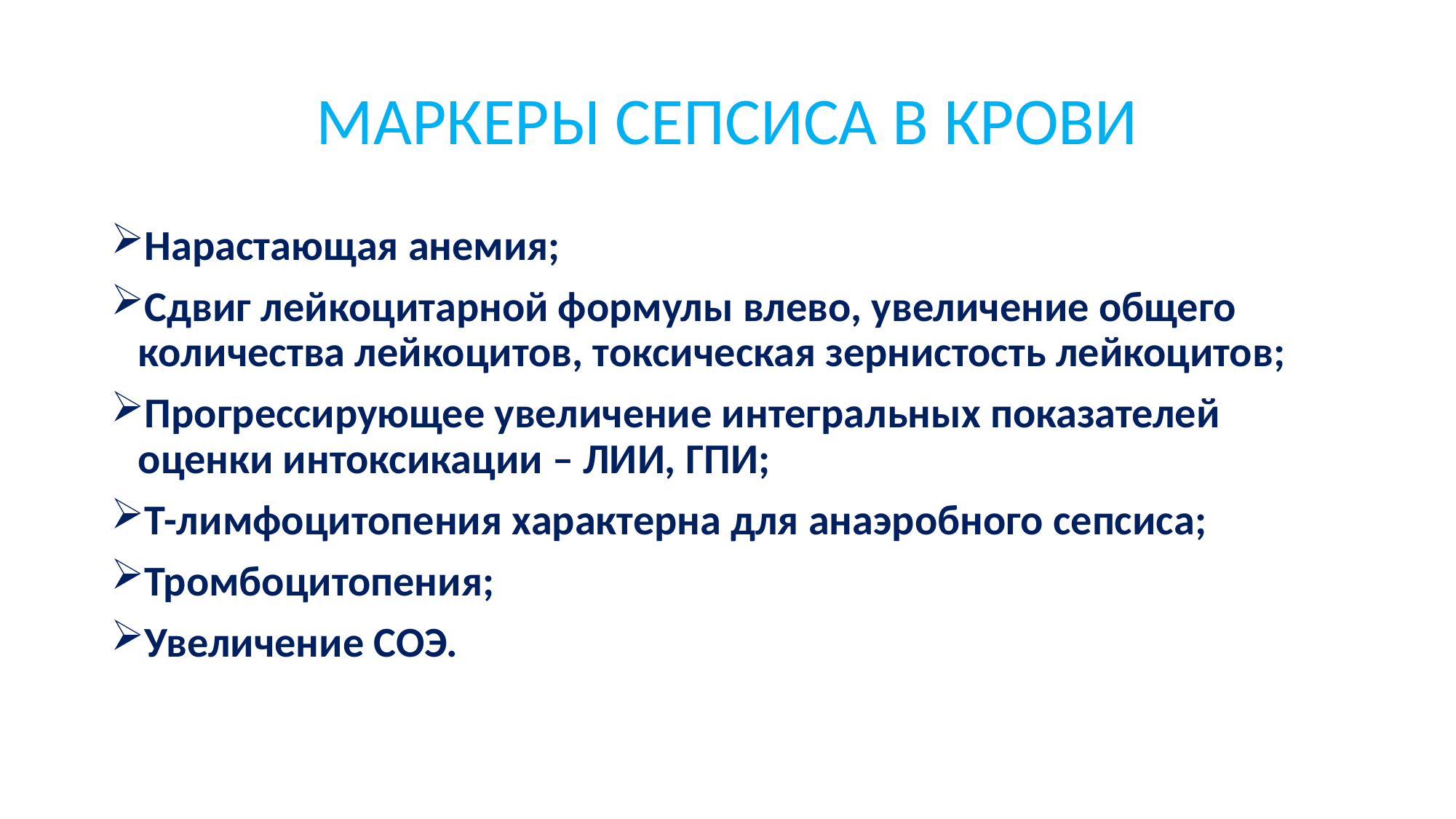

# МАРКЕРЫ СЕПСИСА В КРОВИ
Нарастающая анемия;
Сдвиг лейкоцитарной формулы влево, увеличение общего количества лейкоцитов, токсическая зернистость лейкоцитов;
Прогрессирующее увеличение интегральных показателей оценки интоксикации – ЛИИ, ГПИ;
Т-лимфоцитопения характерна для анаэробного сепсиса;
Тромбоцитопения;
Увеличение СОЭ.